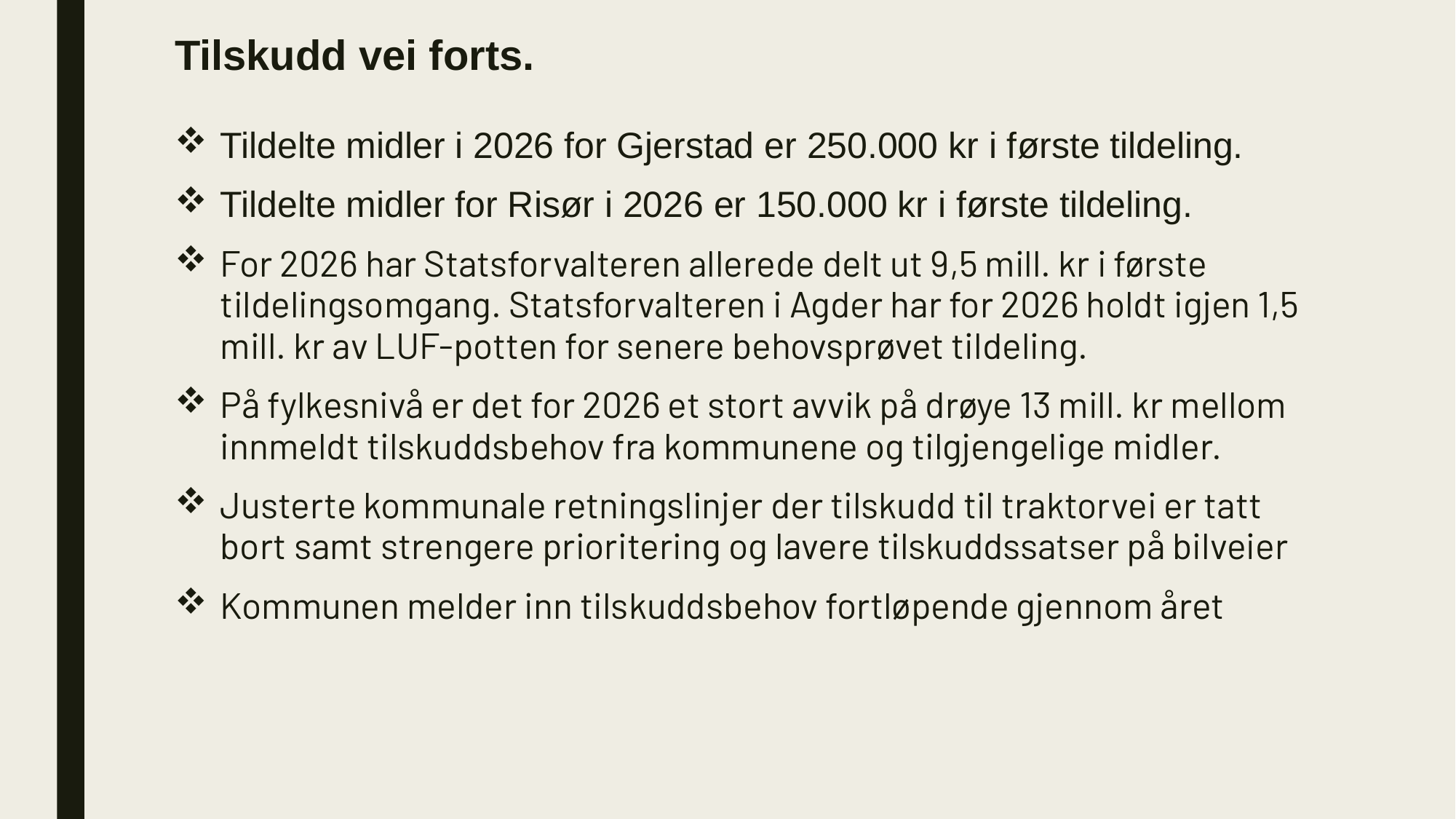

# Tilskudd vei forts.
Tildelte midler i 2026 for Gjerstad er 250.000 kr i første tildeling.
Tildelte midler for Risør i 2026 er 150.000 kr i første tildeling.
For 2026 har Statsforvalteren allerede delt ut 9,5 mill. kr i første tildelingsomgang. Statsforvalteren i Agder har for 2026 holdt igjen 1,5 mill. kr av LUF-potten for senere behovsprøvet tildeling.
På fylkesnivå er det for 2026 et stort avvik på drøye 13 mill. kr mellom innmeldt tilskuddsbehov fra kommunene og tilgjengelige midler.
Justerte kommunale retningslinjer der tilskudd til traktorvei er tatt bort samt strengere prioritering og lavere tilskuddssatser på bilveier
Kommunen melder inn tilskuddsbehov fortløpende gjennom året